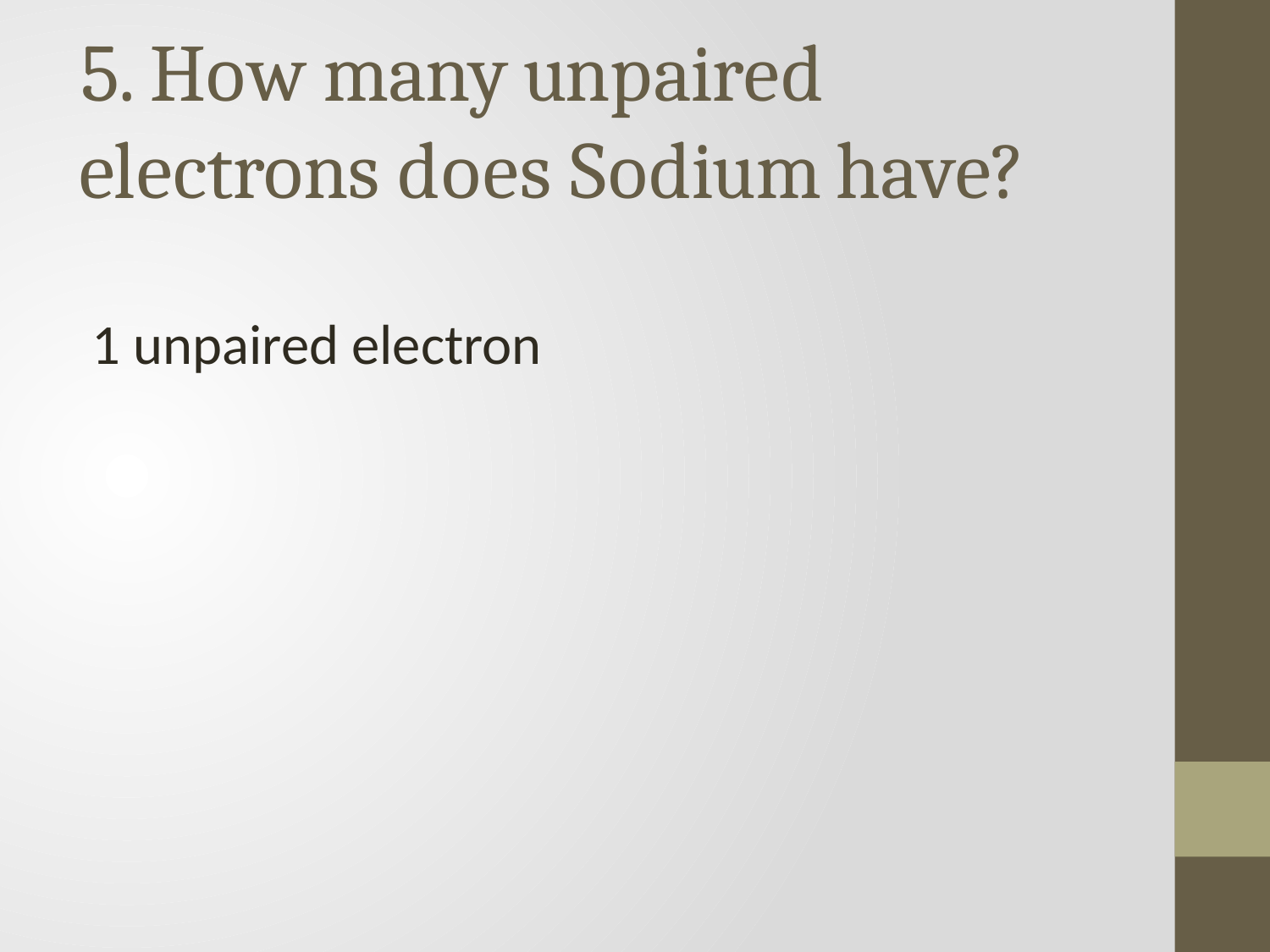

# 5. How many unpaired electrons does Sodium have?

1 unpaired electron